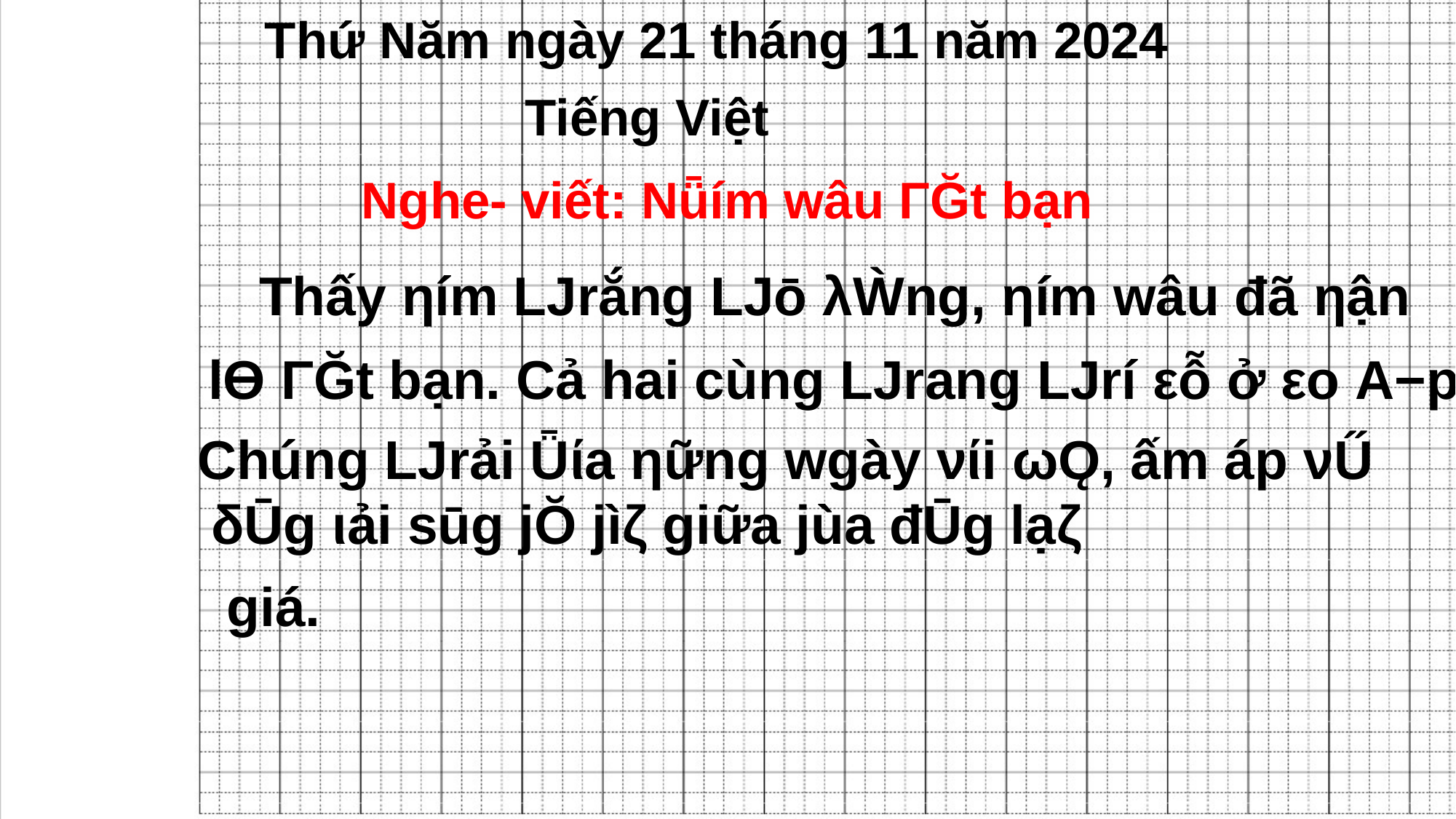

Thứ Năm ngày 21 tháng 11 năm 2024
Tiếng Việt
Nghe- viết: Nǖím wâu ΓĞt bạn
   Thấy ηím Ǉrắng Ǉō λẀng, ηím wâu đã ηận
lƟ ΓĞt bạn. Cả hai cùng Ǉrang Ǉrí εỗ ở εo Α−p.
 Chúng Ǉrải Ǖίa ηững wgày νίi ωǪ, ấm áp νŰ
δŪg ιải sūg jŎ jìζ giữa jùa đŪg lạζ
giá.